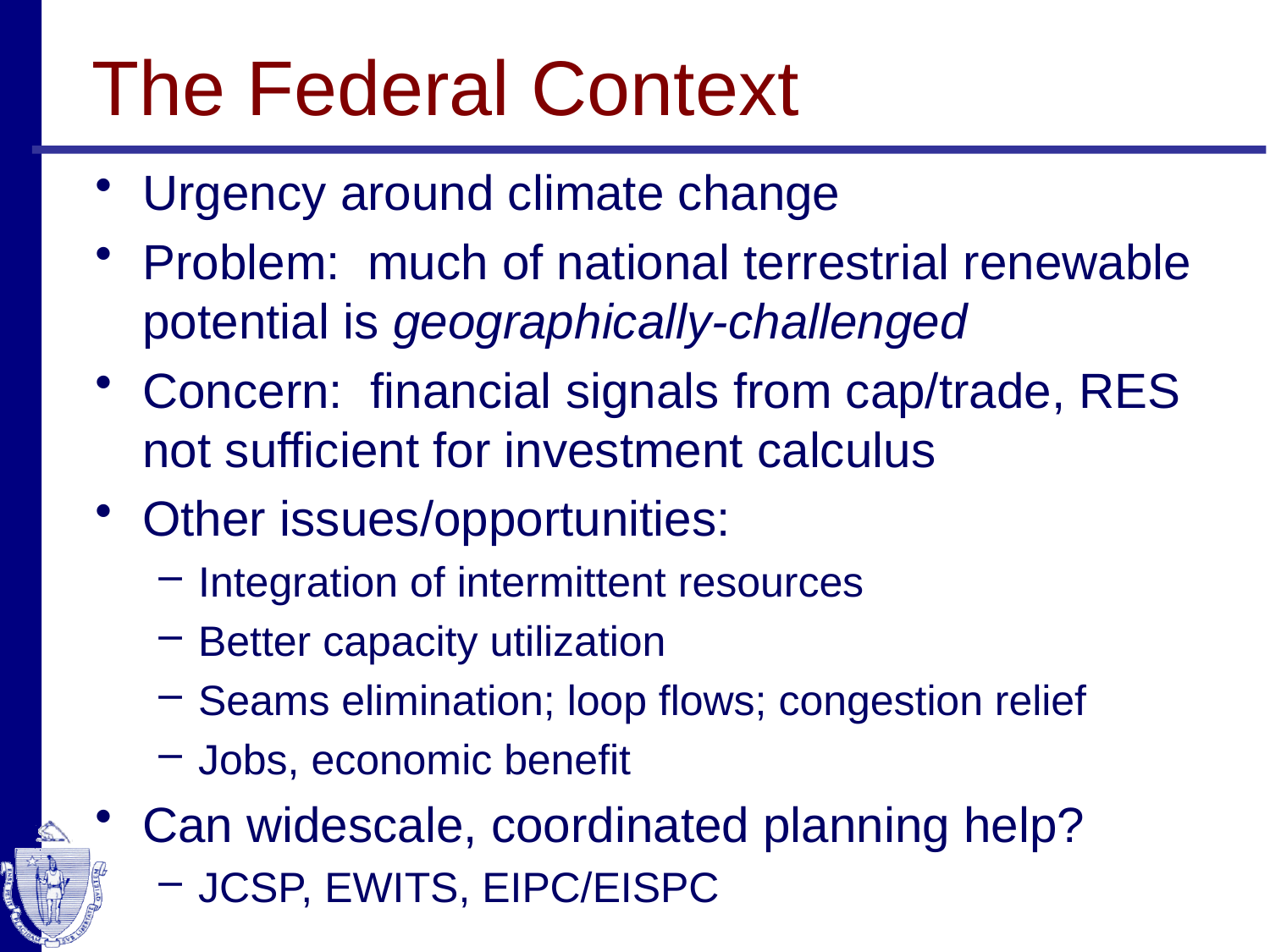

# The Federal Context
Urgency around climate change
Problem:  much of national terrestrial renewable potential is geographically-challenged
Concern:  financial signals from cap/trade, RES not sufficient for investment calculus
Other issues/opportunities:
Integration of intermittent resources
Better capacity utilization
Seams elimination; loop flows; congestion relief
Jobs, economic benefit
Can widescale, coordinated planning help?
JCSP, EWITS, EIPC/EISPC